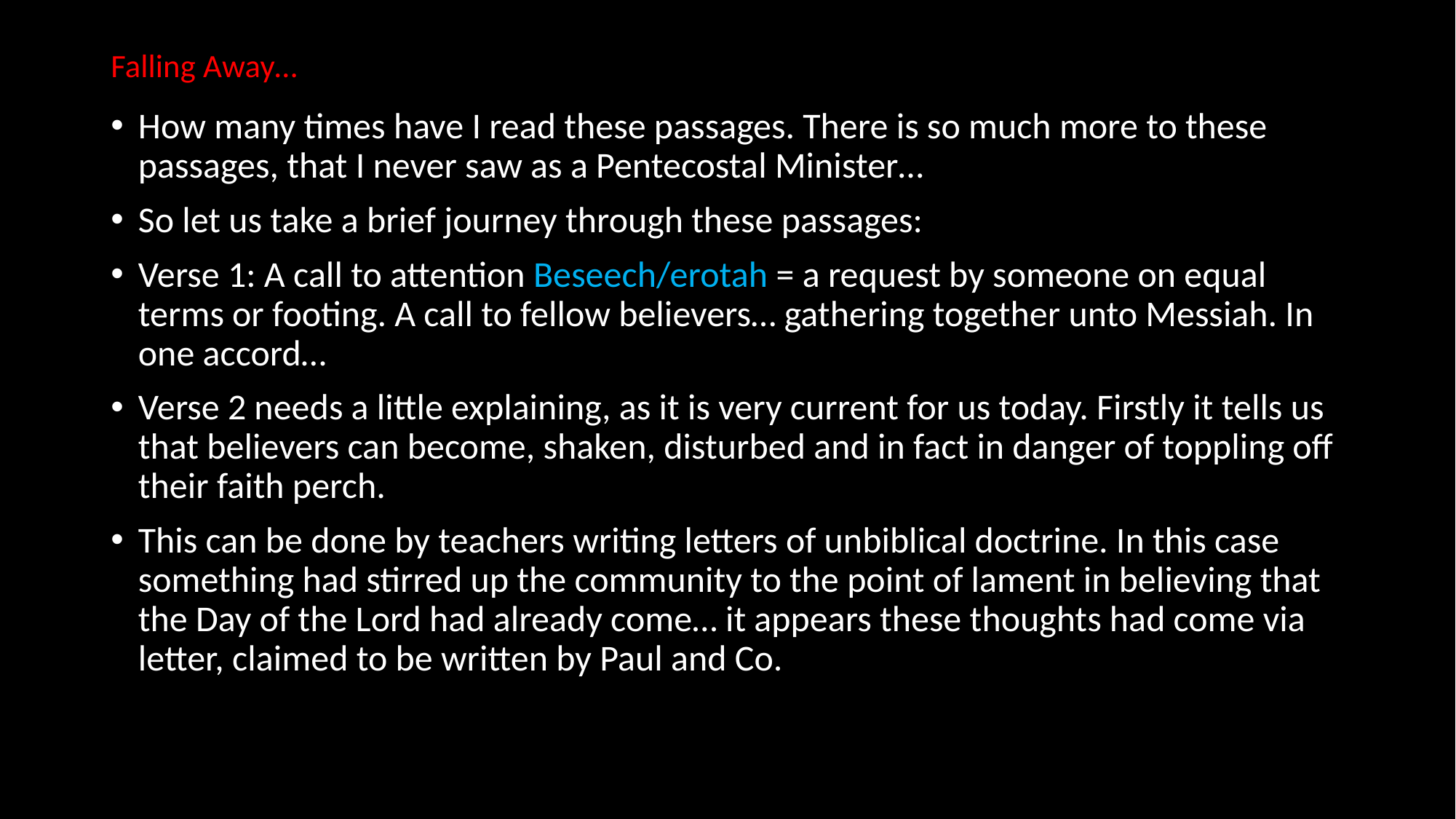

# Falling Away…
How many times have I read these passages. There is so much more to these passages, that I never saw as a Pentecostal Minister…
So let us take a brief journey through these passages:
Verse 1: A call to attention Beseech/erotah = a request by someone on equal terms or footing. A call to fellow believers… gathering together unto Messiah. In one accord…
Verse 2 needs a little explaining, as it is very current for us today. Firstly it tells us that believers can become, shaken, disturbed and in fact in danger of toppling off their faith perch.
This can be done by teachers writing letters of unbiblical doctrine. In this case something had stirred up the community to the point of lament in believing that the Day of the Lord had already come… it appears these thoughts had come via letter, claimed to be written by Paul and Co.